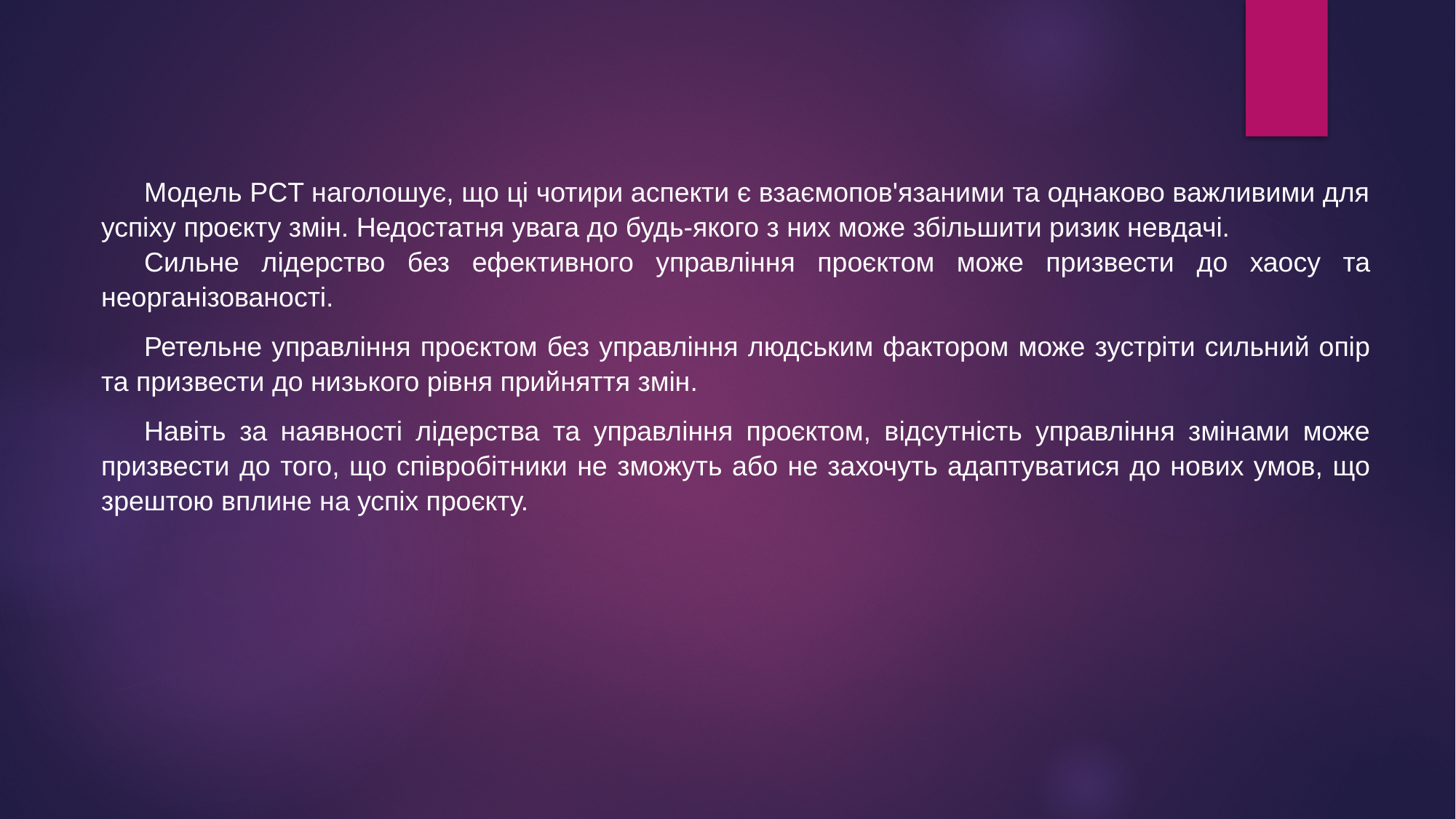

Модель PCT наголошує, що ці чотири аспекти є взаємопов'язаними та однаково важливими для успіху проєкту змін. Недостатня увага до будь-якого з них може збільшити ризик невдачі.
Сильне лідерство без ефективного управління проєктом може призвести до хаосу та неорганізованості.
Ретельне управління проєктом без управління людським фактором може зустріти сильний опір та призвести до низького рівня прийняття змін.
Навіть за наявності лідерства та управління проєктом, відсутність управління змінами може призвести до того, що співробітники не зможуть або не захочуть адаптуватися до нових умов, що зрештою вплине на успіх проєкту.